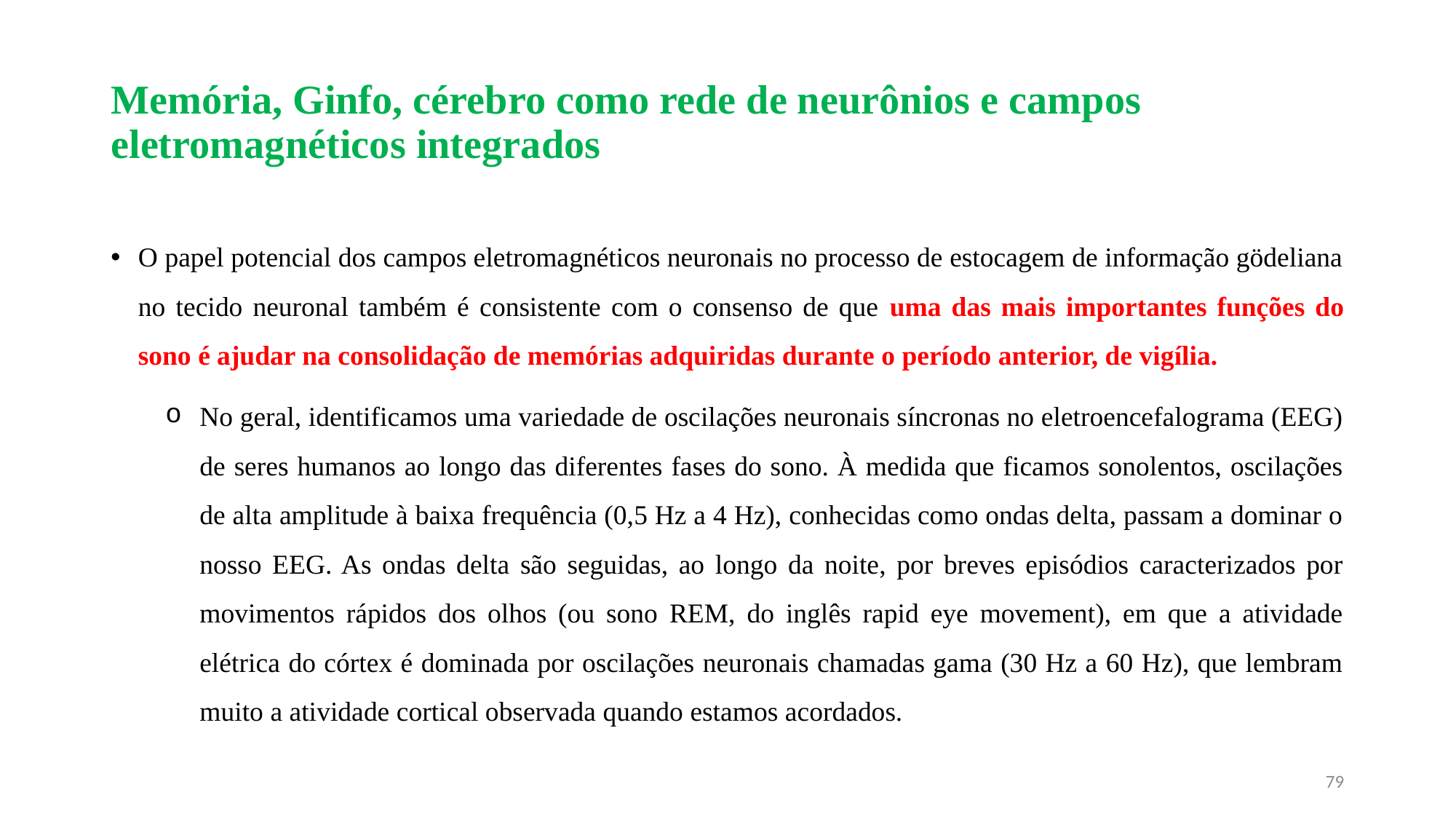

# Memória, Ginfo, cérebro como rede de neurônios e campos eletromagnéticos integrados
O papel potencial dos campos eletromagnéticos neuronais no processo de estocagem de informação gödeliana no tecido neuronal também é consistente com o consenso de que uma das mais importantes funções do sono é ajudar na consolidação de memórias adquiridas durante o período anterior, de vigília.
No geral, identificamos uma variedade de oscilações neuronais síncronas no eletroencefalograma (EEG) de seres humanos ao longo das diferentes fases do sono. À medida que ficamos sonolentos, oscilações de alta amplitude à baixa frequência (0,5 Hz a 4 Hz), conhecidas como ondas delta, passam a dominar o nosso EEG. As ondas delta são seguidas, ao longo da noite, por breves episódios caracterizados por movimentos rápidos dos olhos (ou sono REM, do inglês rapid eye movement), em que a atividade elétrica do córtex é dominada por oscilações neuronais chamadas gama (30 Hz a 60 Hz), que lembram muito a atividade cortical observada quando estamos acordados.
79